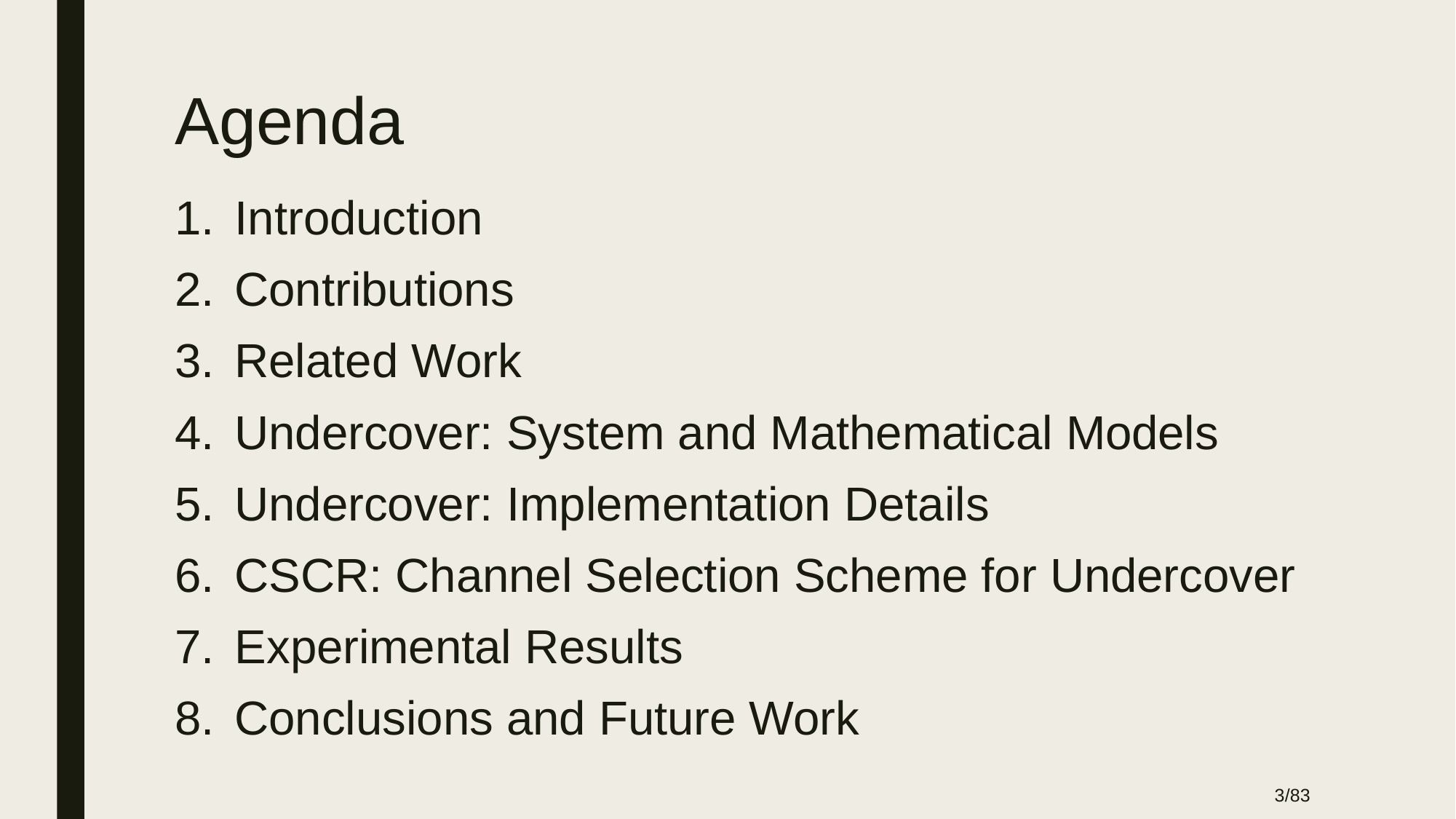

# Agenda
Introduction
Contributions
Related Work
Undercover: System and Mathematical Models
Undercover: Implementation Details
CSCR: Channel Selection Scheme for Undercover
Experimental Results
Conclusions and Future Work
3/83